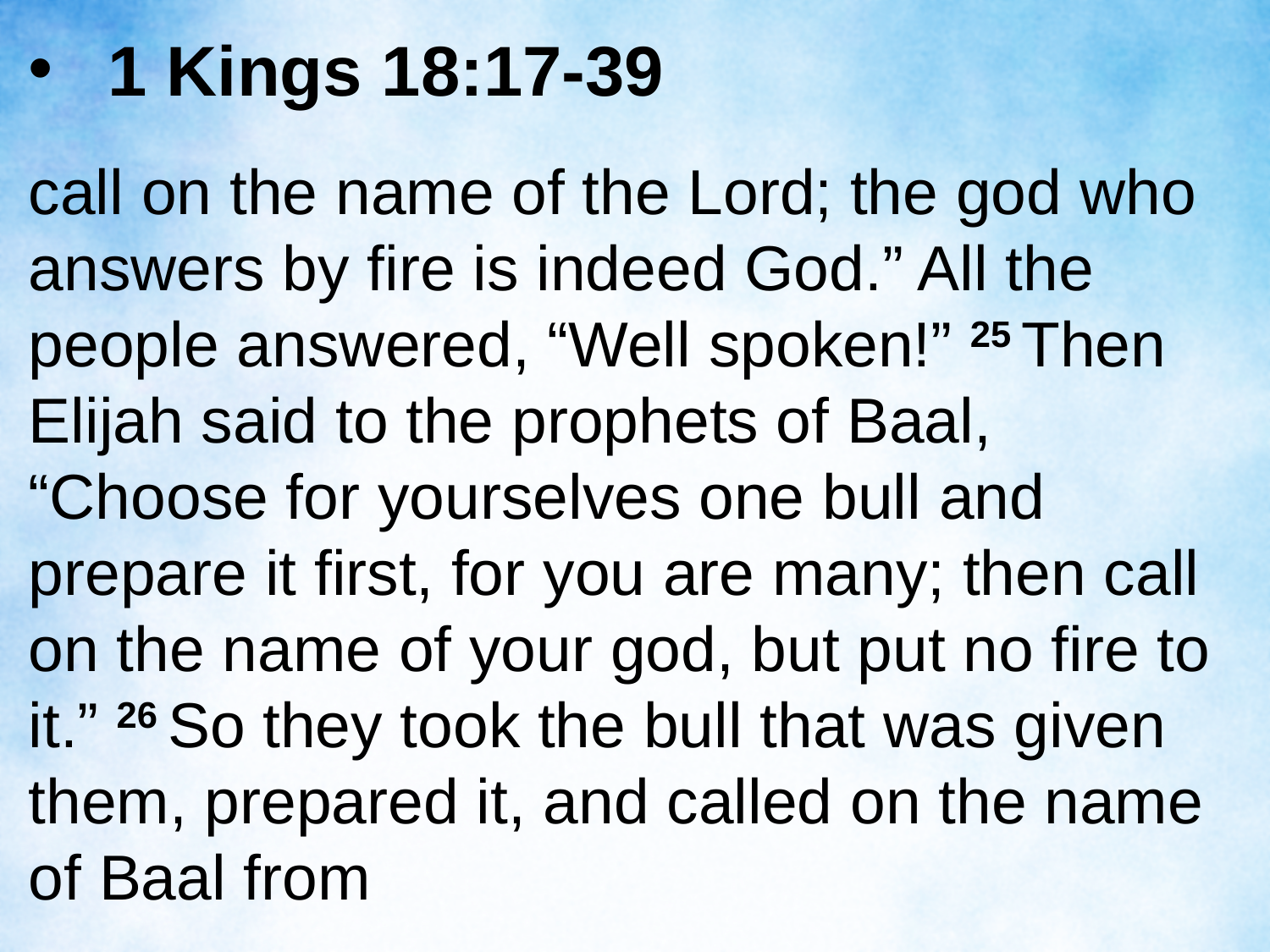

1 Kings 18:17-39
call on the name of the Lord; the god who answers by fire is indeed God.” All the people answered, “Well spoken!” 25 Then Elijah said to the prophets of Baal, “Choose for yourselves one bull and prepare it first, for you are many; then call on the name of your god, but put no fire to it.” 26 So they took the bull that was given them, prepared it, and called on the name of Baal from